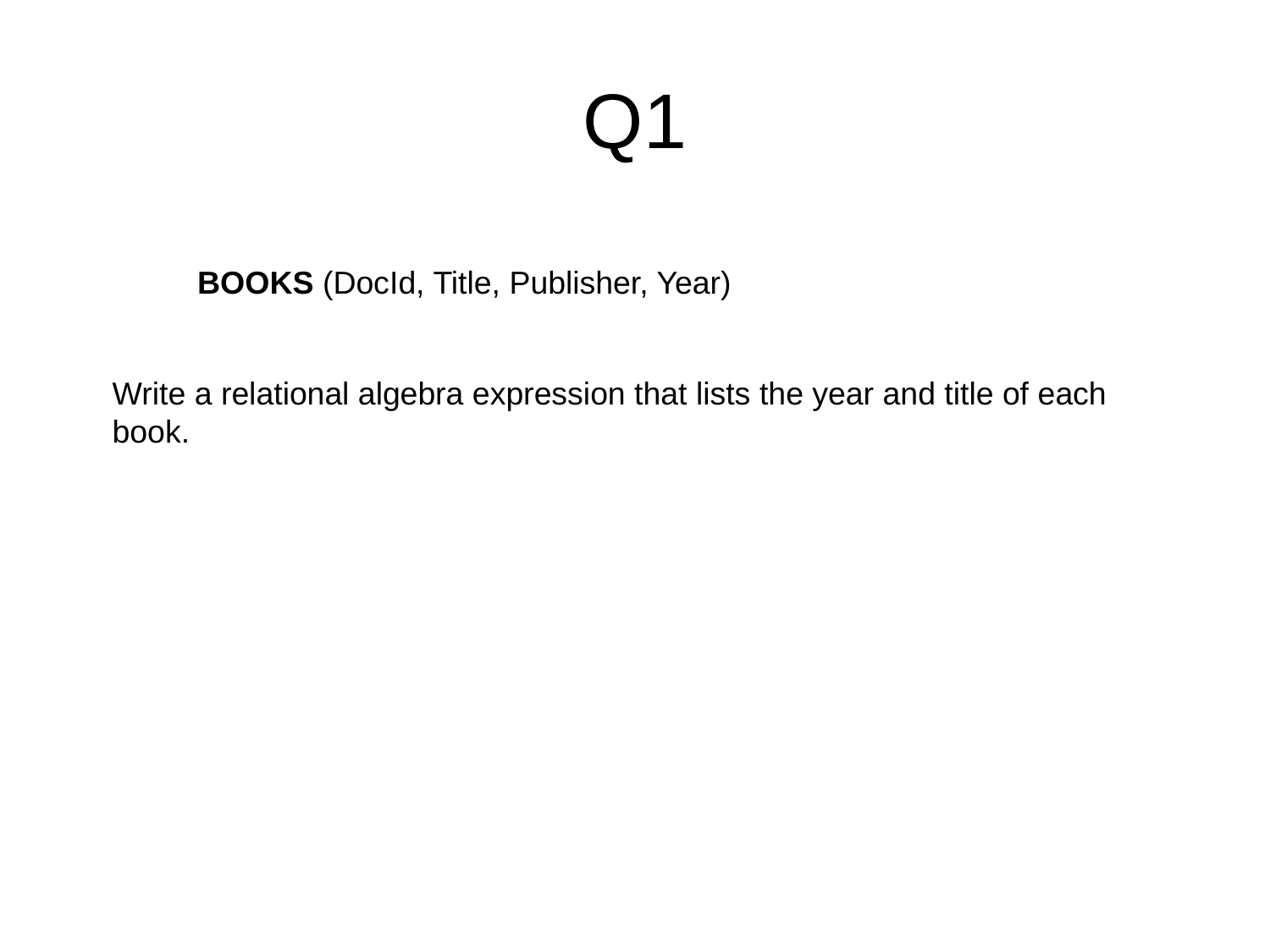

# Q1
BOOKS (DocId, Title, Publisher, Year)
Write a relational algebra expression that lists the year and title of each book.